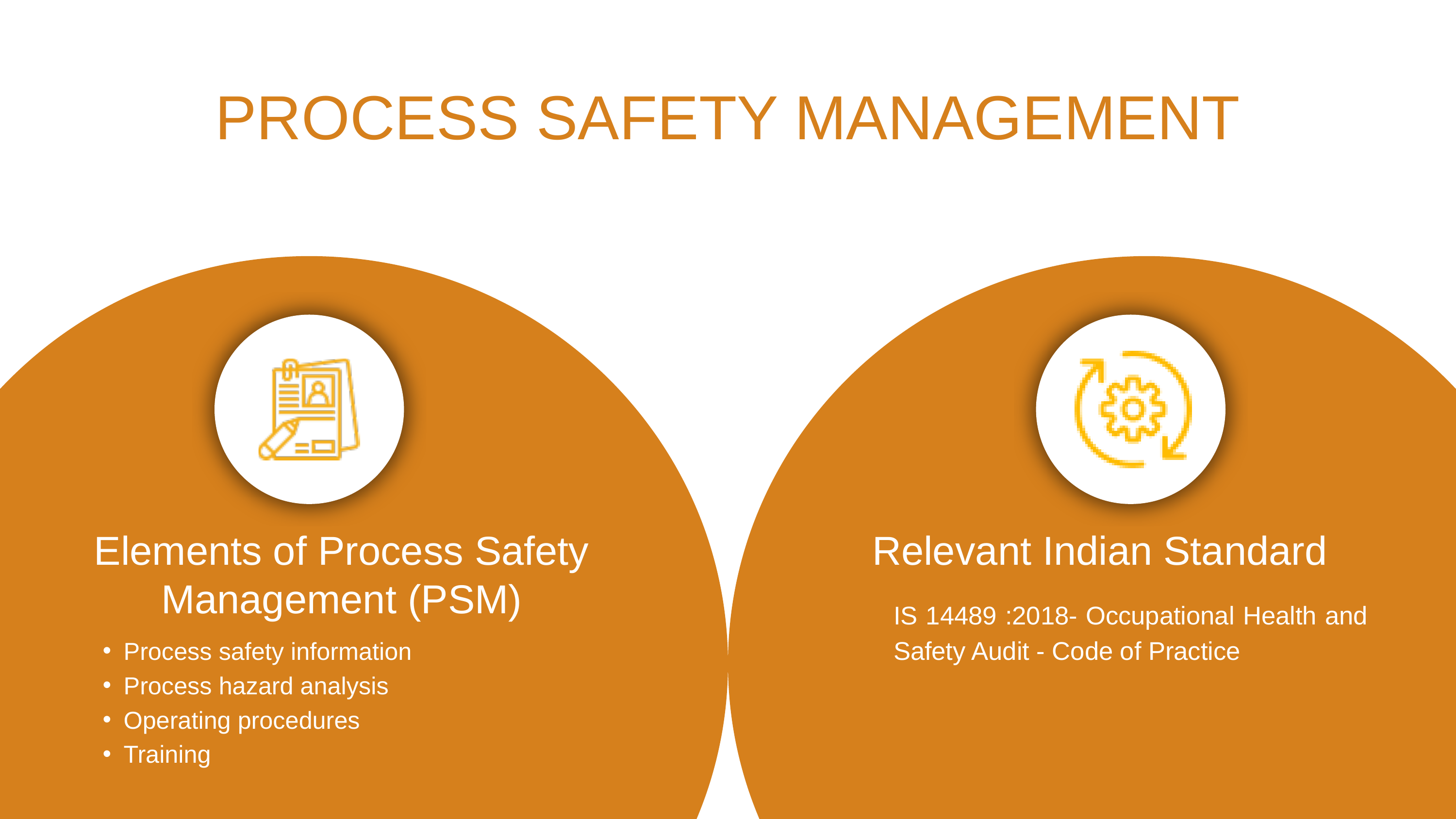

PROCESS SAFETY MANAGEMENT

Elements of Process Safety Management (PSM)
Relevant Indian Standard
IS 14489 :2018- Occupational Health and Safety Audit - Code of Practice

Process safety information
Process hazard analysis
Operating procedures
Training